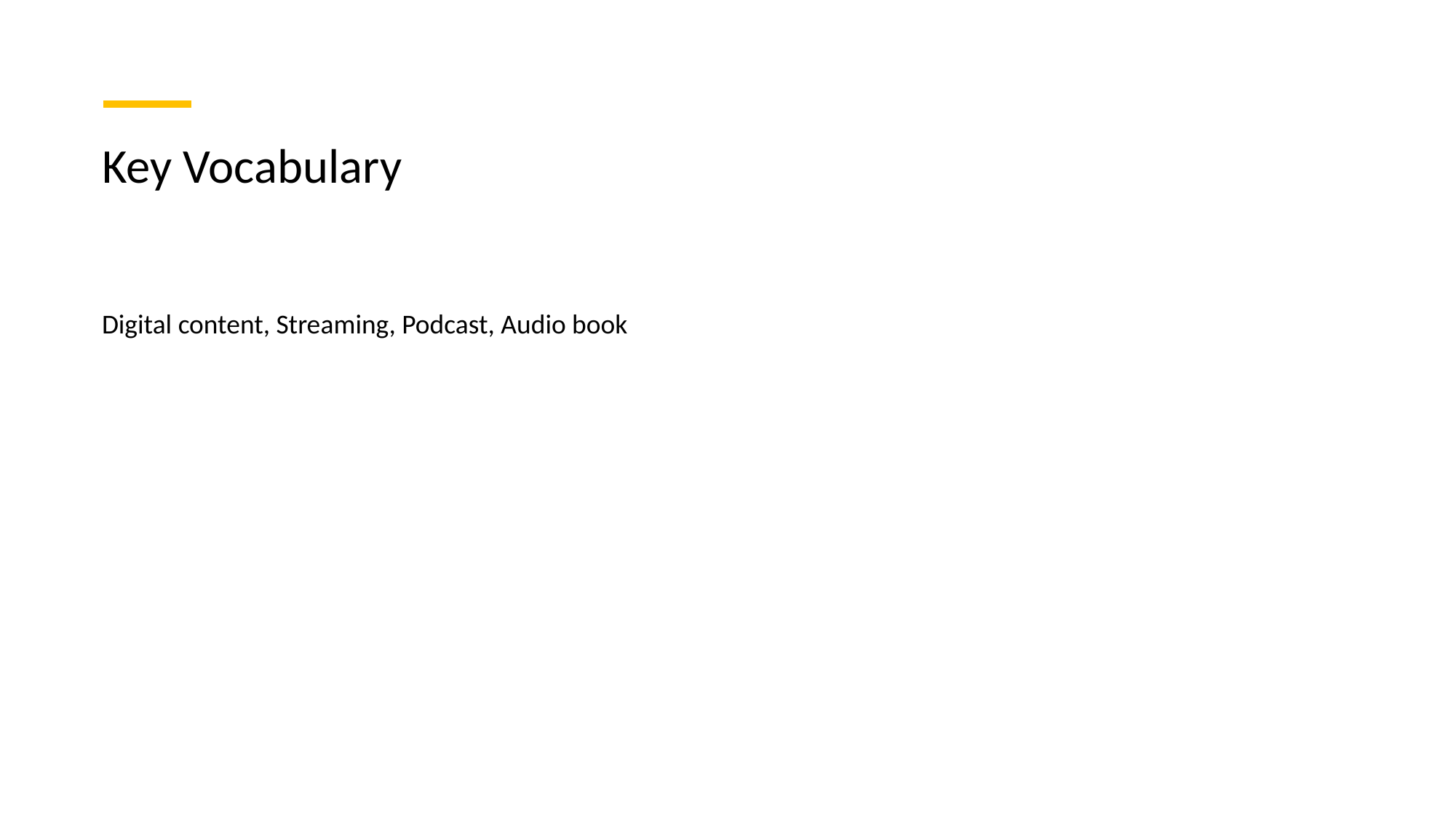

# Key Vocabulary
Digital content, Streaming, Podcast, Audio book